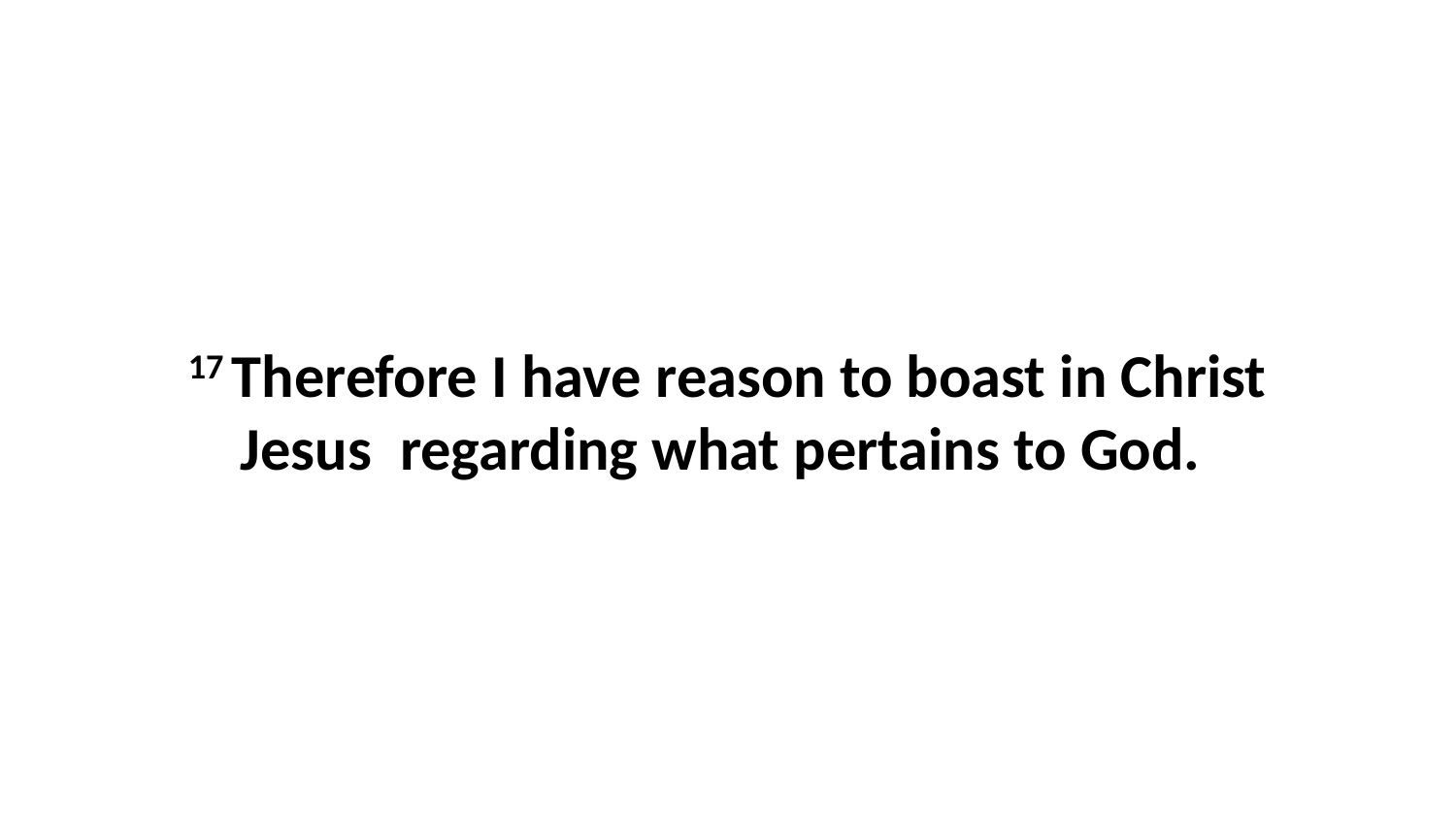

17 Therefore I have reason to boast in Christ Jesus  regarding what pertains to God.